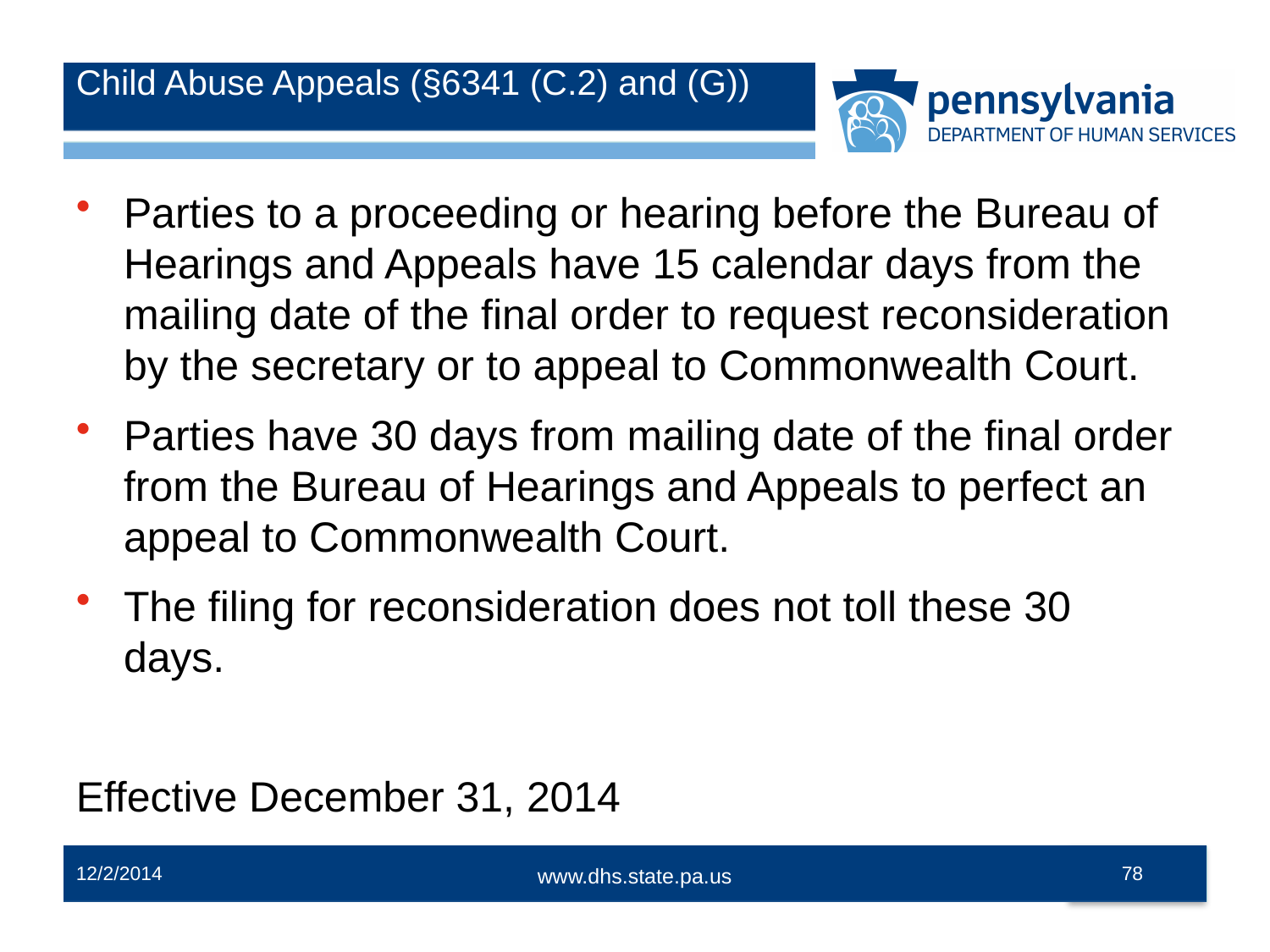

# Child Abuse Appeals (§6341 (C.2) and (G))
Parties to a proceeding or hearing before the Bureau of Hearings and Appeals have 15 calendar days from the mailing date of the final order to request reconsideration by the secretary or to appeal to Commonwealth Court.
Parties have 30 days from mailing date of the final order from the Bureau of Hearings and Appeals to perfect an appeal to Commonwealth Court.
The filing for reconsideration does not toll these 30 days.

Effective December 31, 2014
12/2/2014
78